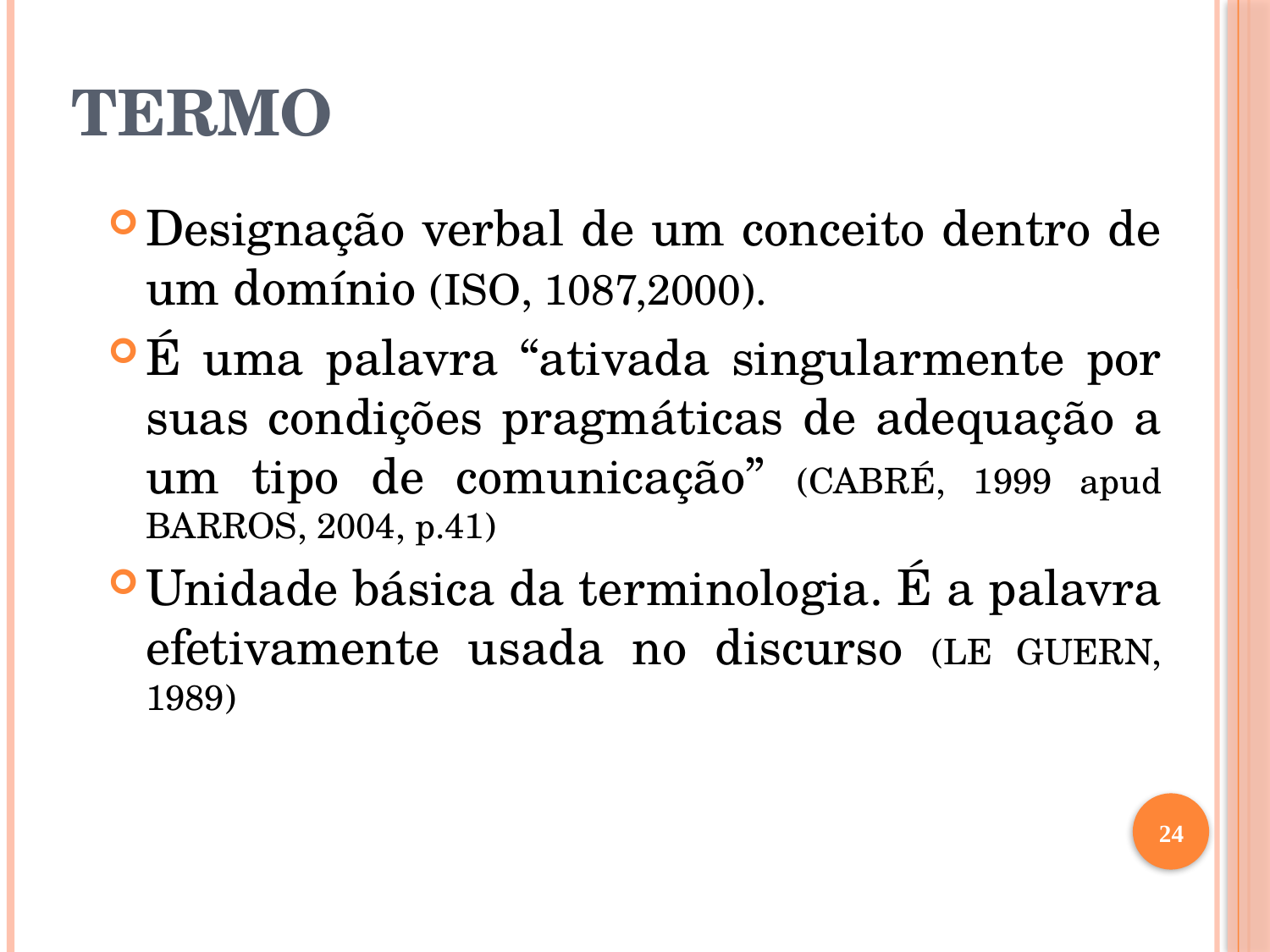

# Termo
Designação verbal de um conceito dentro de um domínio (ISO, 1087,2000).
É uma palavra “ativada singularmente por suas condições pragmáticas de adequação a um tipo de comunicação” (CABRÉ, 1999 apud BARROS, 2004, p.41)
Unidade básica da terminologia. É a palavra efetivamente usada no discurso (LE GUERN, 1989)

24